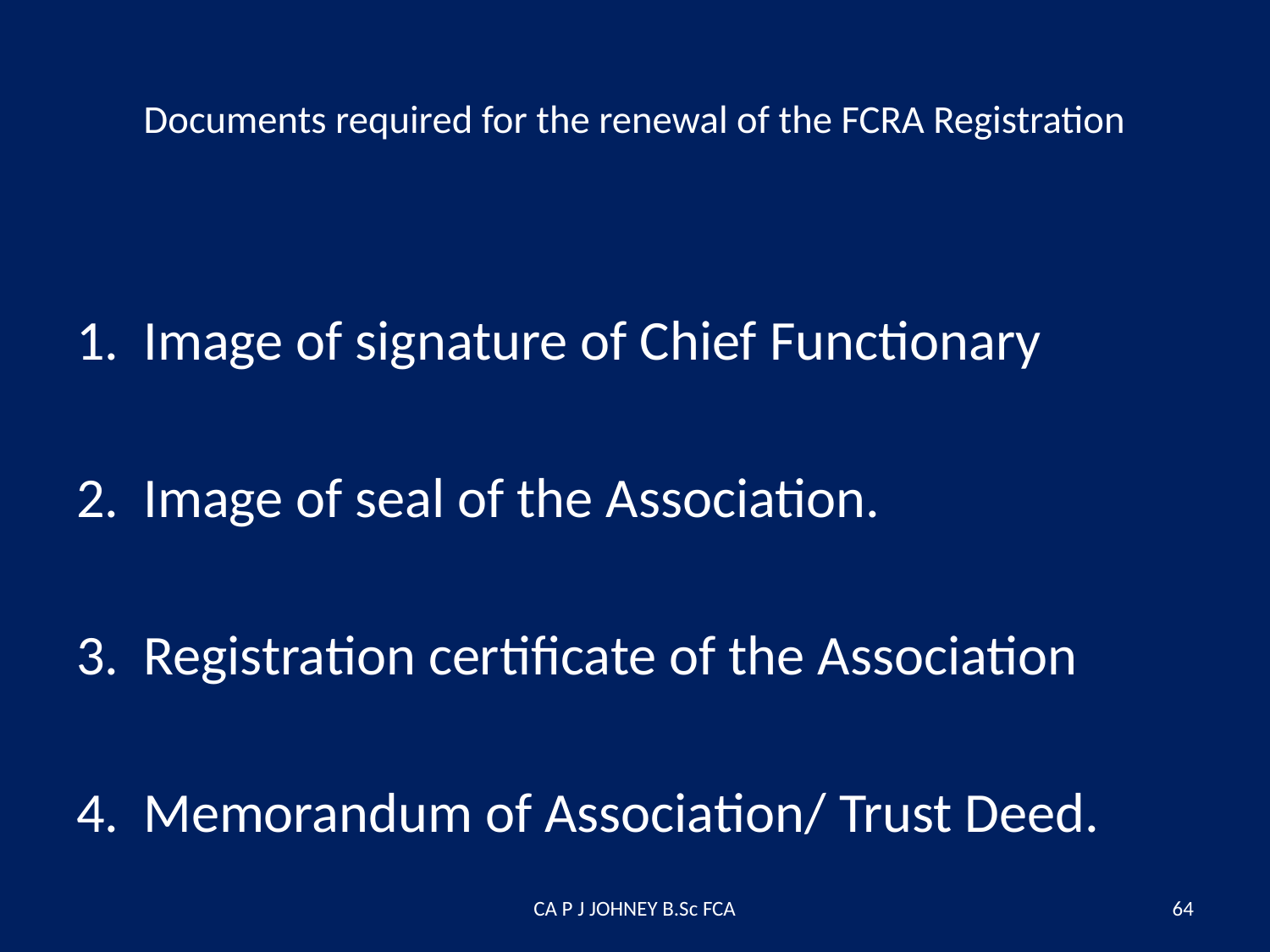

# Documents required for the renewal of the FCRA Registration

Image of signature of Chief Functionary

Image of seal of the Association.

Registration certificate of the Association

Memorandum of Association/ Trust Deed.

CA P J JOHNEY B.Sc FCA
64